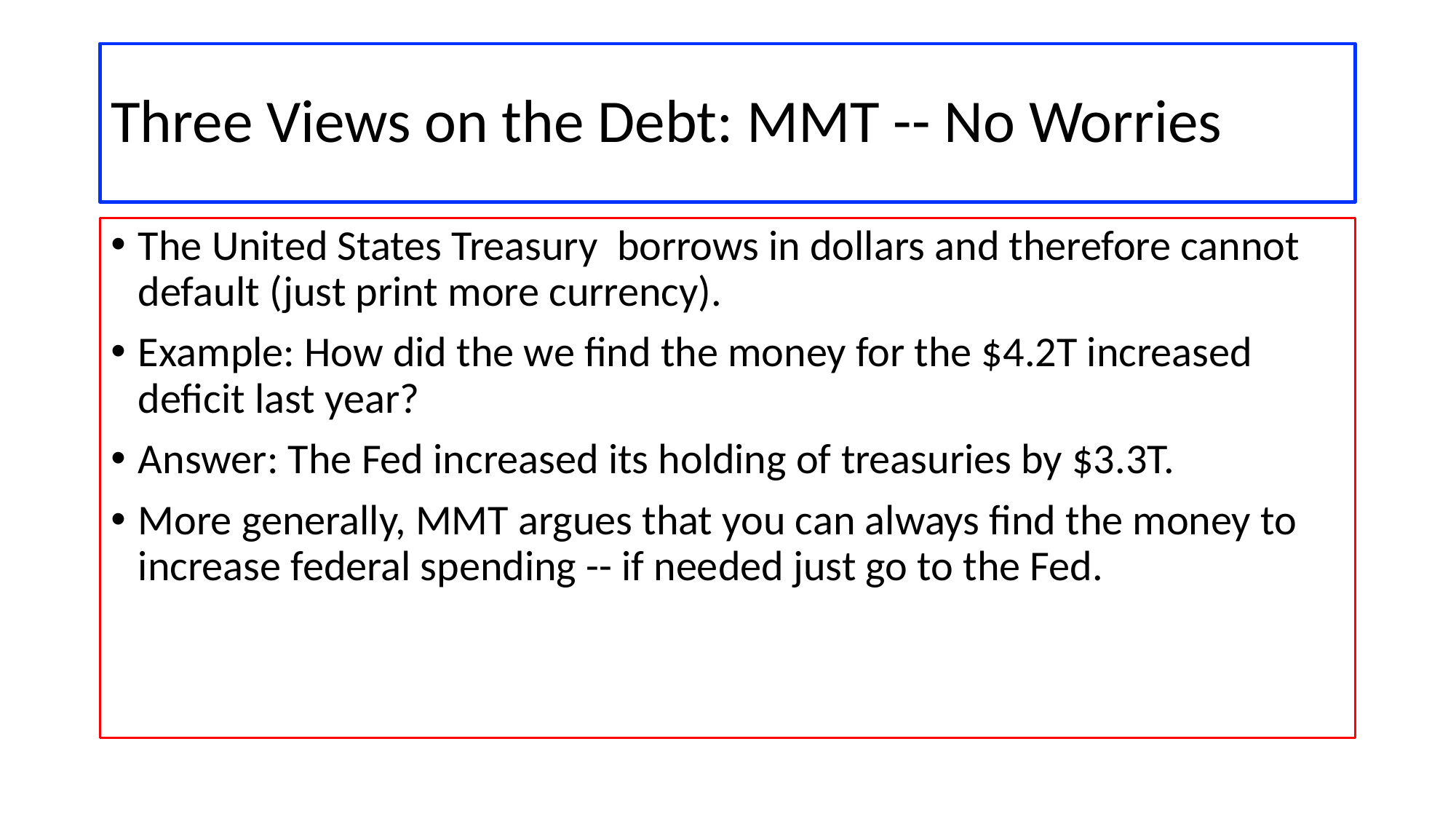

# Three Views on the Debt: MMT -- No Worries
The United States Treasury  borrows in dollars and therefore cannot default (just print more currency).
Example: How did the we find the money for the $4.2T increased deficit last year?
Answer: The Fed increased its holding of treasuries by $3.3T.
More generally, MMT argues that you can always find the money to increase federal spending -- if needed just go to the Fed.